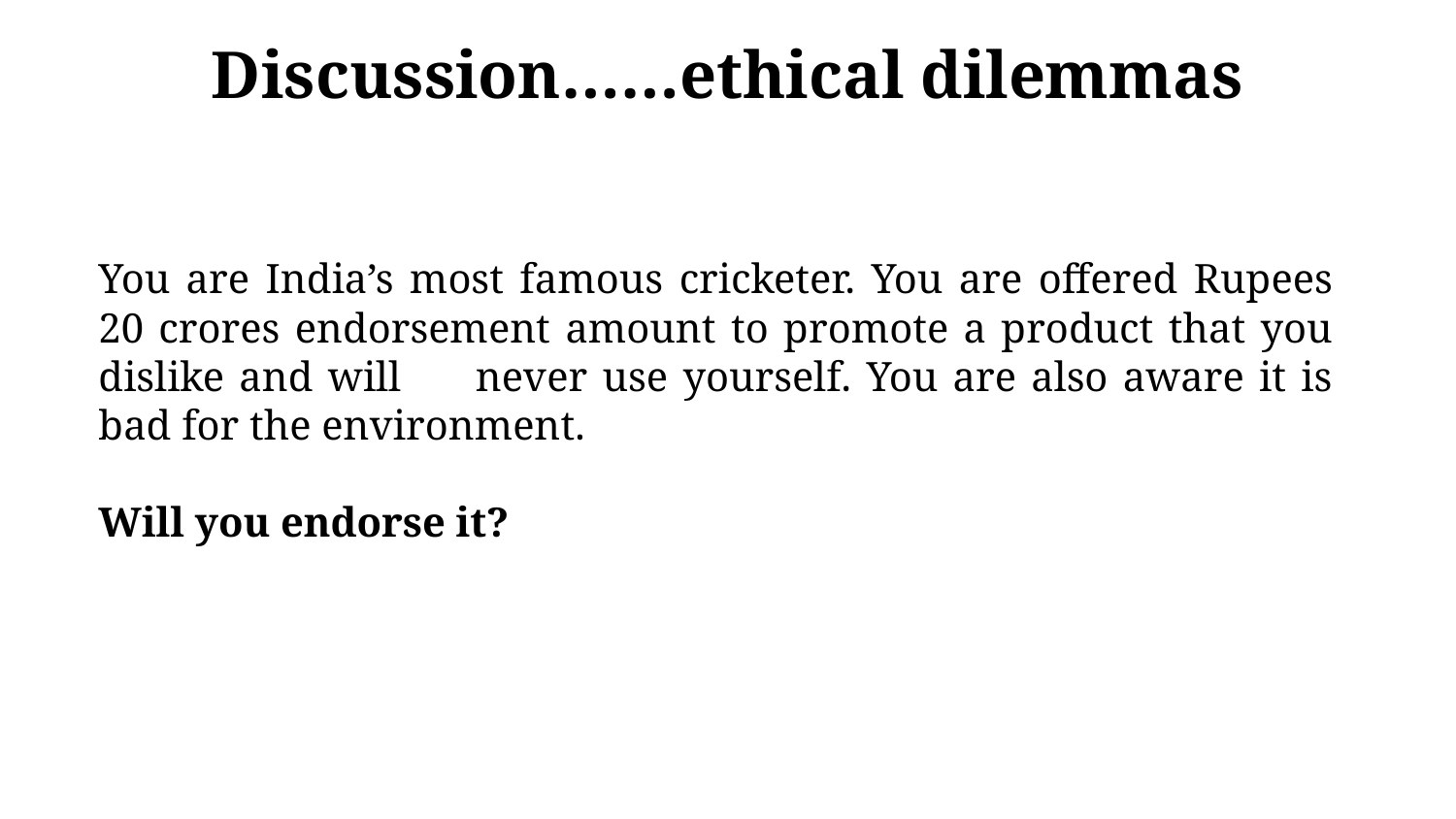

# Discussion……ethical dilemmas
You are India’s most famous cricketer. You are offered Rupees 20 crores endorsement amount to promote a product that you dislike and will     never use yourself. You are also aware it is bad for the environment.

Will you endorse it?